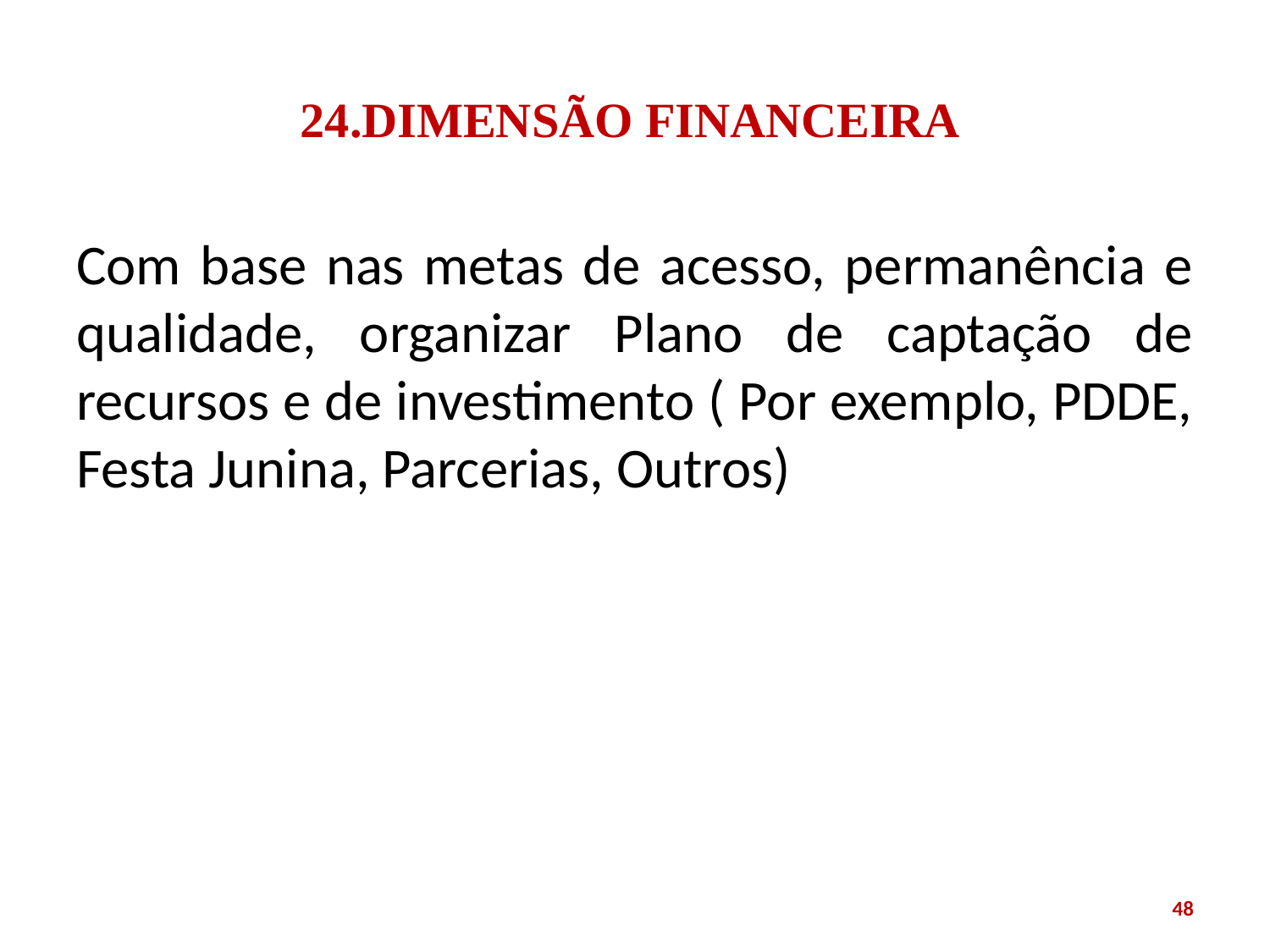

# 24.DIMENSÃO FINANCEIRA
Com base nas metas de acesso, permanência e qualidade, organizar Plano de captação de recursos e de investimento ( Por exemplo, PDDE, Festa Junina, Parcerias, Outros)
48